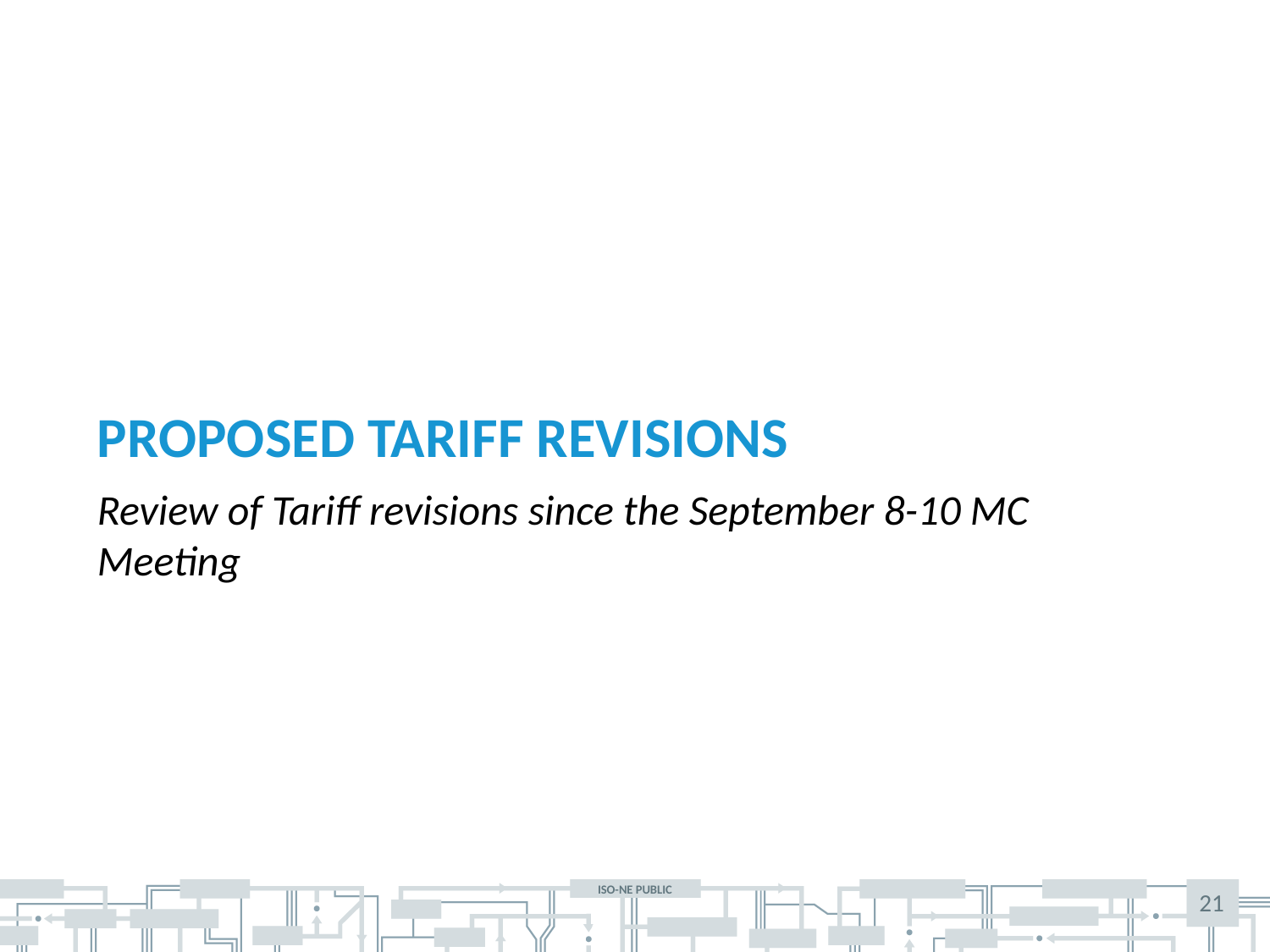

# Proposed Tariff Revisions
Review of Tariff revisions since the September 8-10 MC Meeting
21